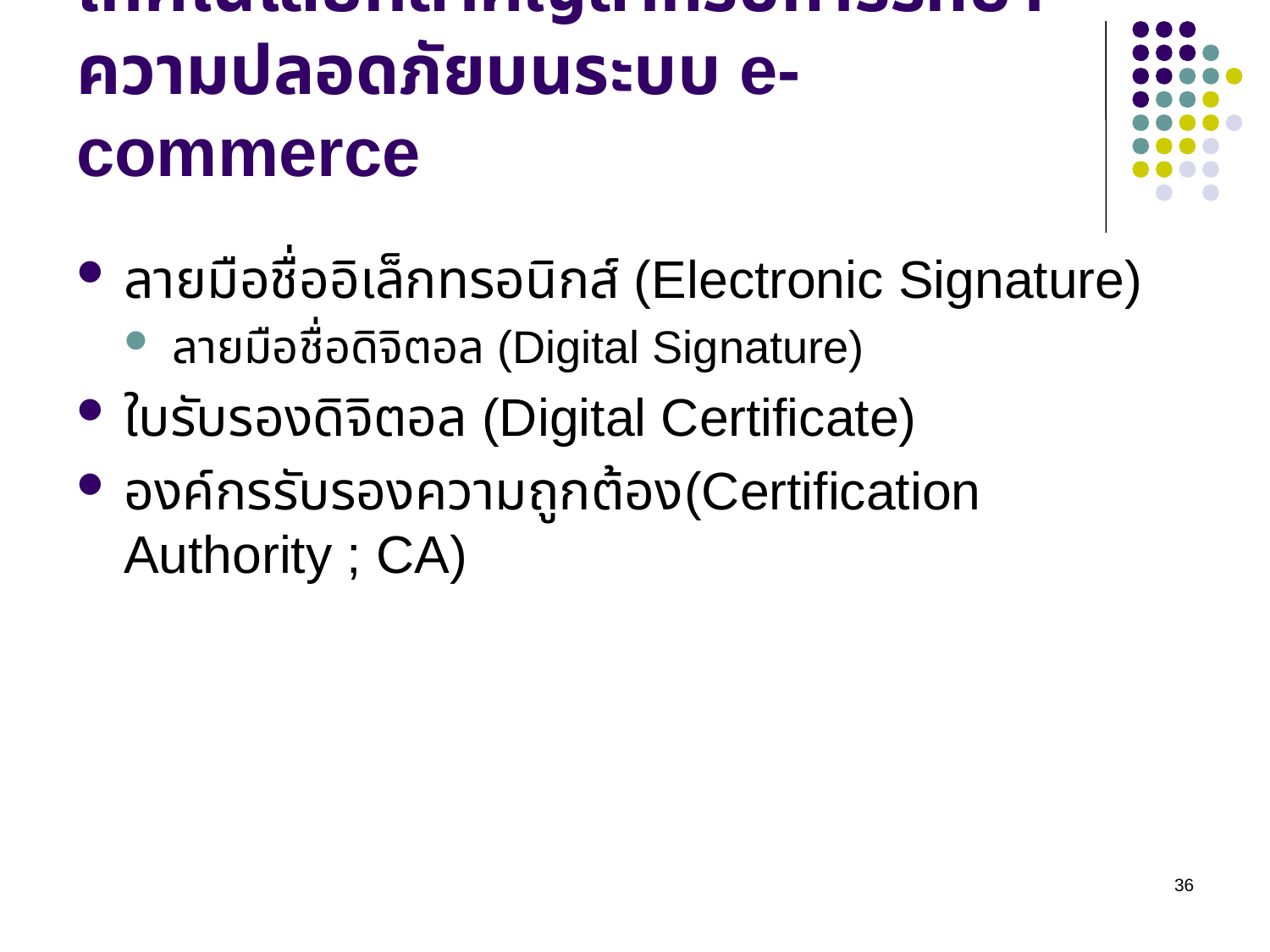

# เทคโนโลยีที่สำคัญสำหรับการรักษาความปลอดภัยบนระบบ e-commerce
ลายมือชื่ออิเล็กทรอนิกส์ (Electronic Signature)
ลายมือชื่อดิจิตอล (Digital Signature)
ใบรับรองดิจิตอล (Digital Certificate)
องค์กรรับรองความถูกต้อง(Certification Authority ; CA)

36